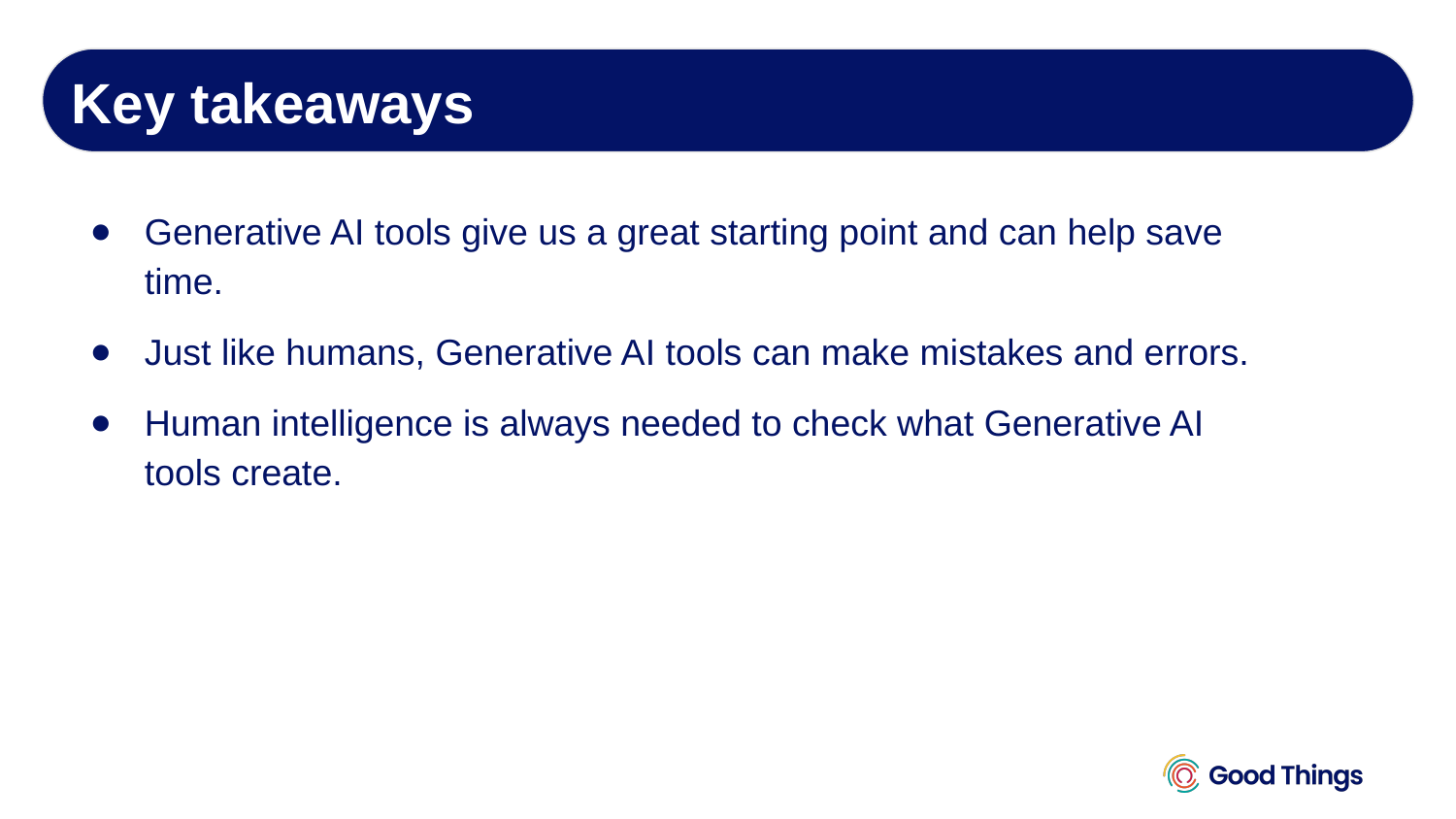

# Key takeaways
Generative AI tools give us a great starting point and can help save time.
Just like humans, Generative AI tools can make mistakes and errors.
Human intelligence is always needed to check what Generative AI tools create.